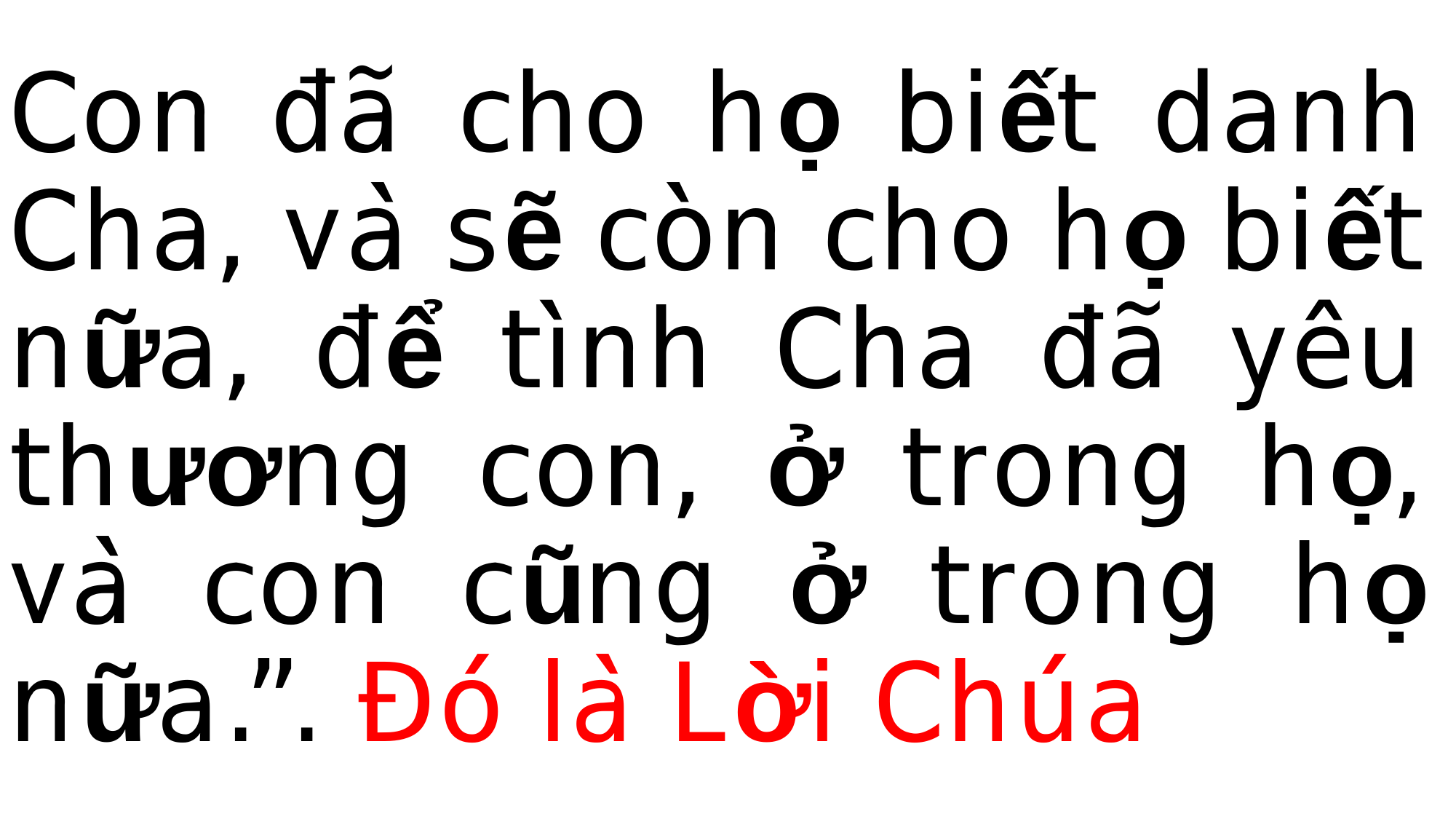

# Con đã cho họ biết danh Cha, và sẽ còn cho họ biết nữa, để tình Cha đã yêu thương con, ở trong họ, và con cũng ở trong họ nữa.”. Đó là Lời Chúa